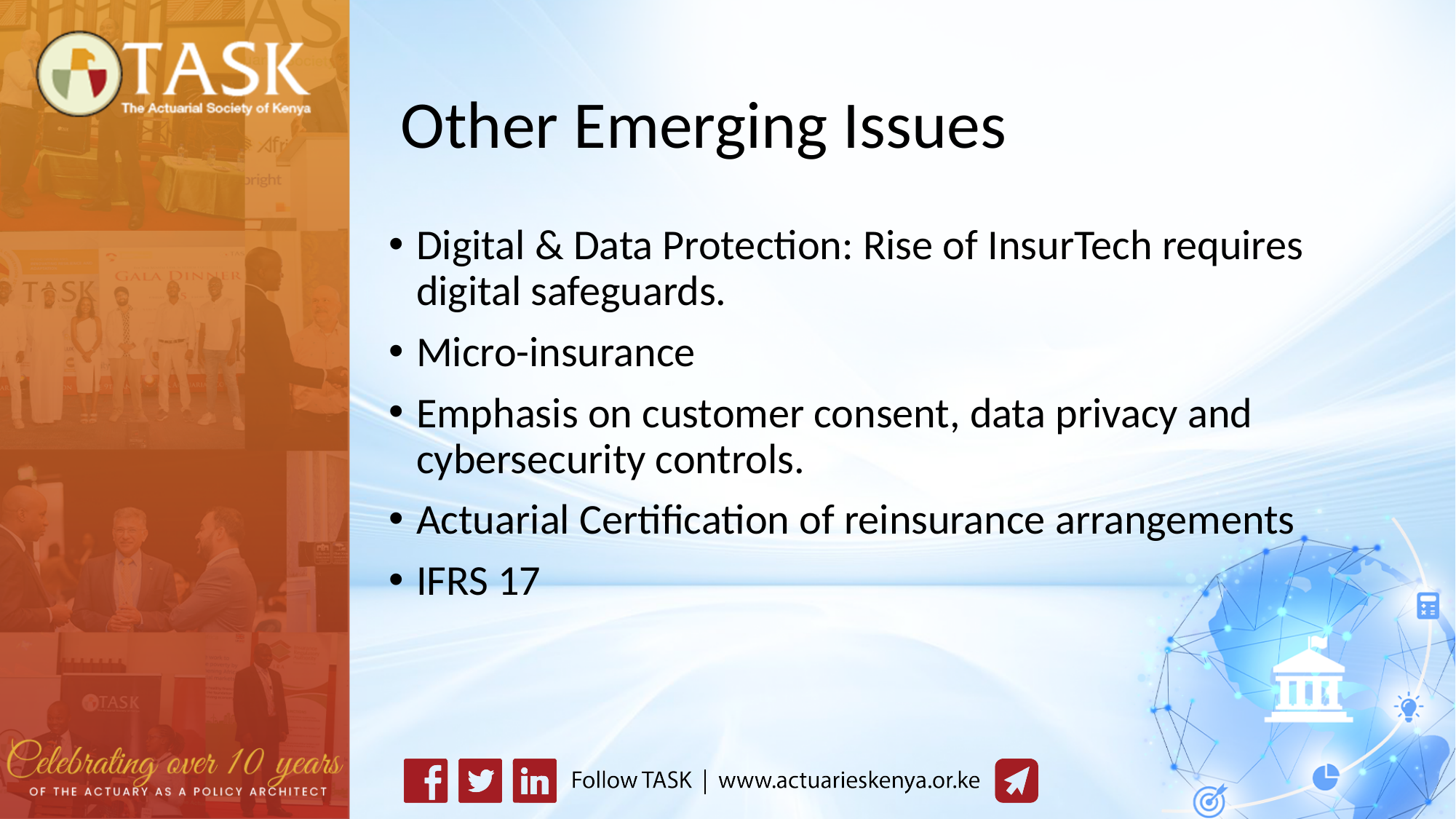

# Other Emerging Issues
Digital & Data Protection: Rise of InsurTech requires digital safeguards.
Micro-insurance
Emphasis on customer consent, data privacy and cybersecurity controls.
Actuarial Certification of reinsurance arrangements
IFRS 17